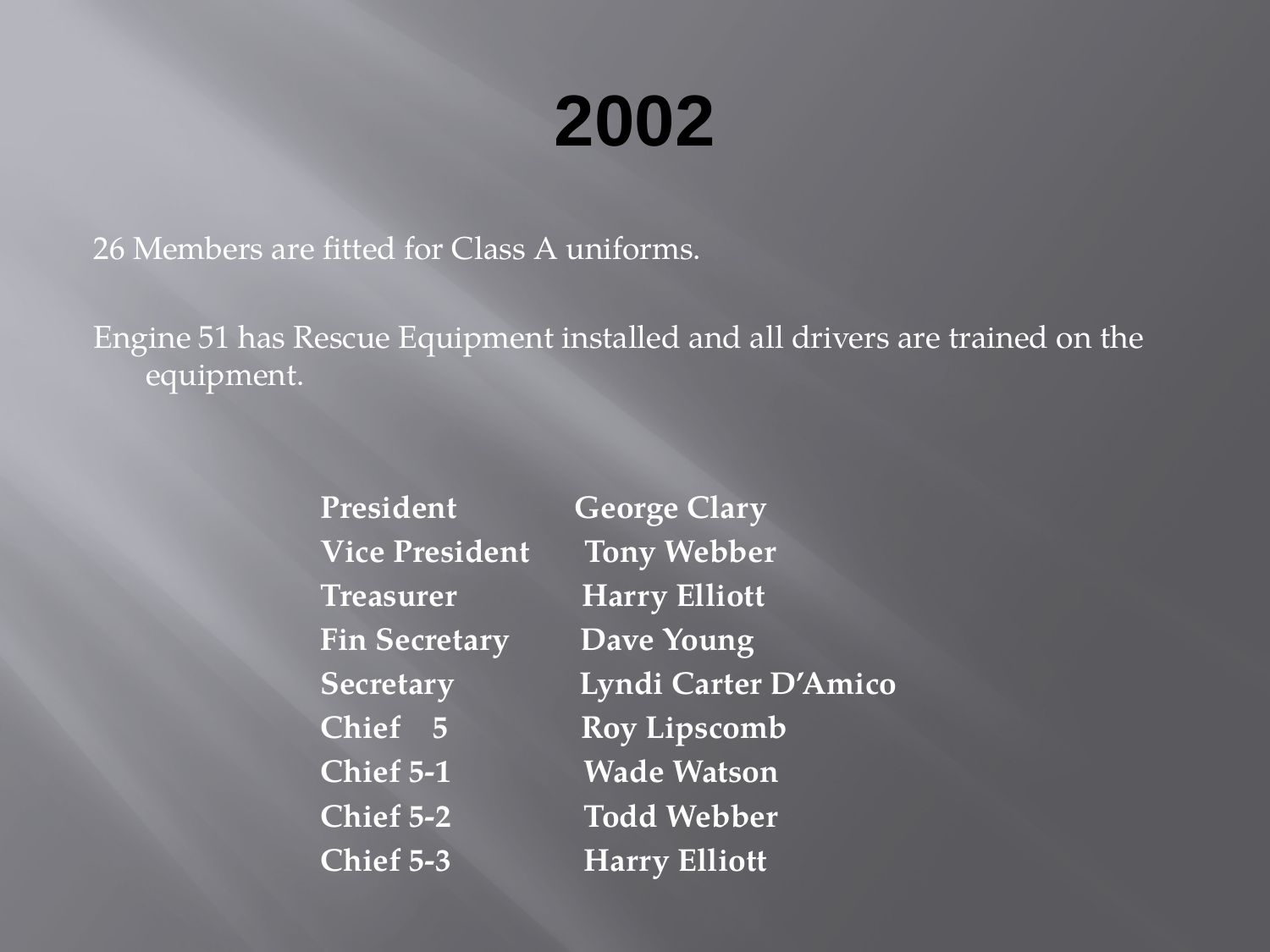

# 2002

26 Members are fitted for Class A uniforms.

Engine 51 has Rescue Equipment installed and all drivers are trained on the equipment.

                             President               George Clary
                             Vice President       Tony Webber
                             Treasurer                Harry Elliott
                             Fin Secretary         Dave Young
                             Secretary                Lyndi Carter D’Amico
                             Chief    5                 Roy Lipscomb
                             Chief 5-1                 Wade Watson
                             Chief 5-2                 Todd Webber
                             Chief 5-3                 Harry Elliott